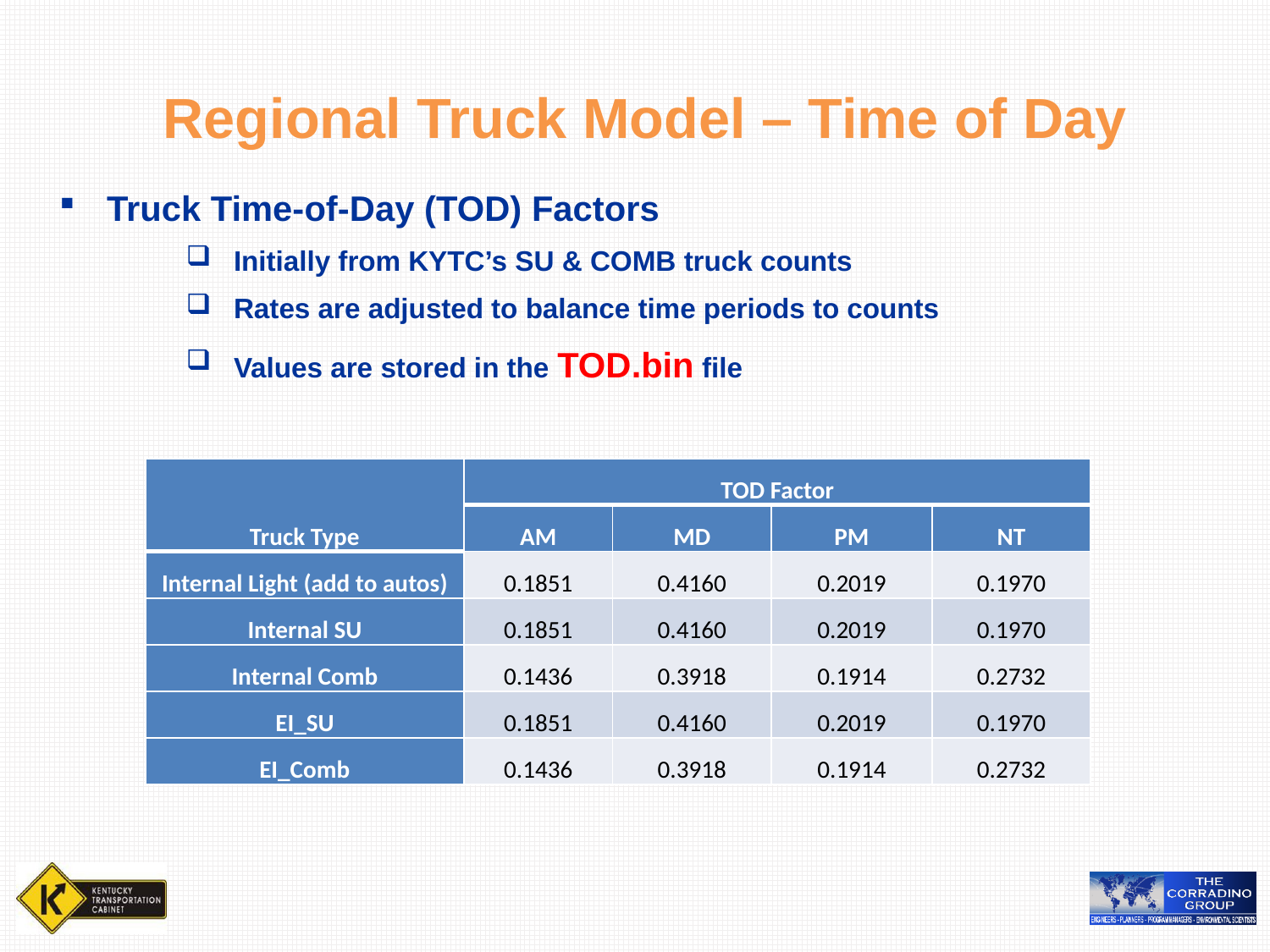

Regional Truck Model – Time of Day
Truck Time-of-Day (TOD) Factors
Initially from KYTC’s SU & COMB truck counts
Rates are adjusted to balance time periods to counts
Values are stored in the TOD.bin file

| Truck Type | TOD Factor |  |  |  |
| --- | --- | --- | --- | --- |
|  | AM | MD | PM | NT |
| Internal Light (add to autos) | 0.1851 | 0.4160 | 0.2019 | 0.1970 |
| Internal SU | 0.1851 | 0.4160 | 0.2019 | 0.1970 |
| Internal Comb | 0.1436 | 0.3918 | 0.1914 | 0.2732 |
| EI\_SU | 0.1851 | 0.4160 | 0.2019 | 0.1970 |
| EI\_Comb | 0.1436 | 0.3918 | 0.1914 | 0.2732 |